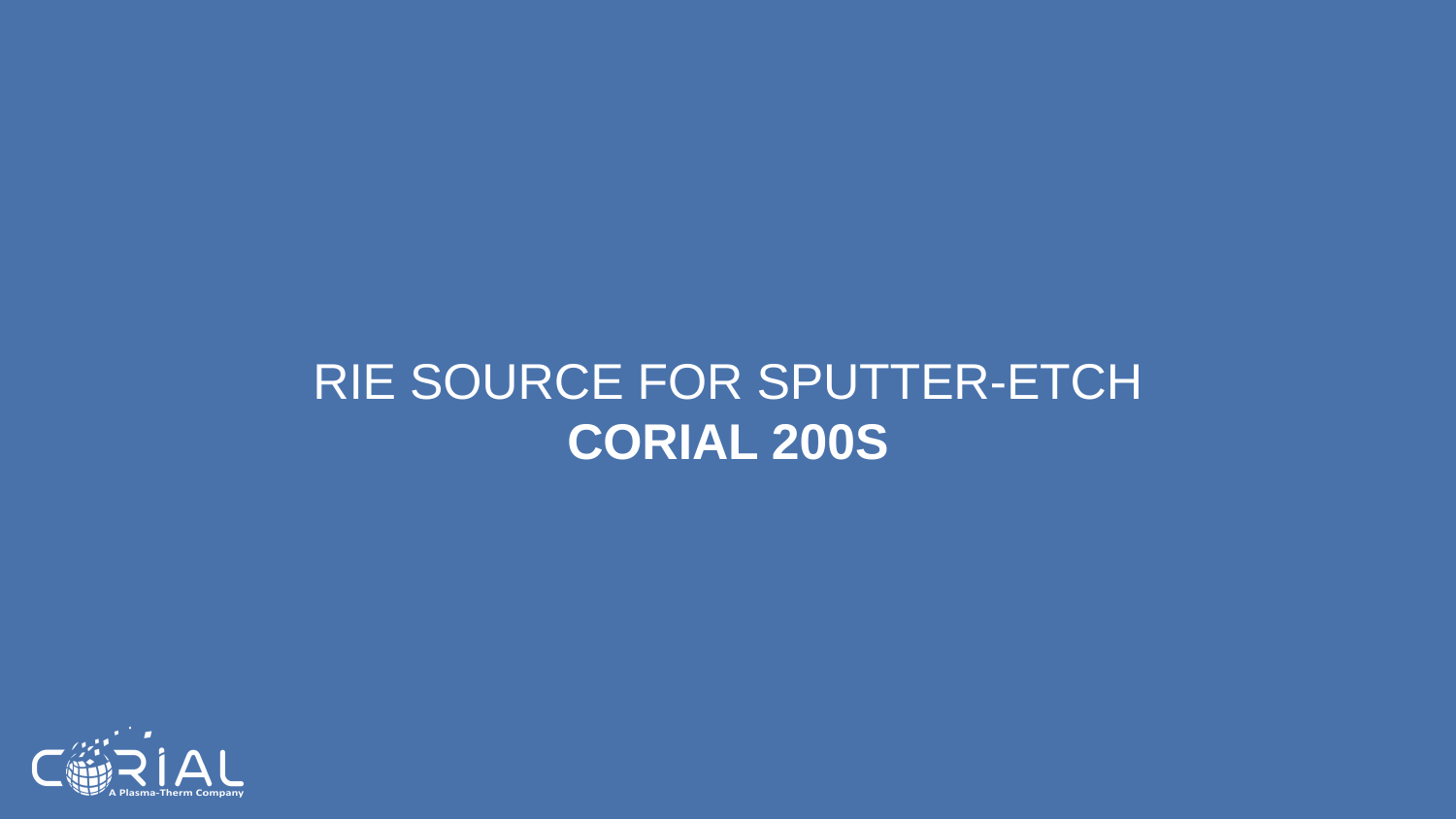

# Rie source for sputter-etch Corial 200S